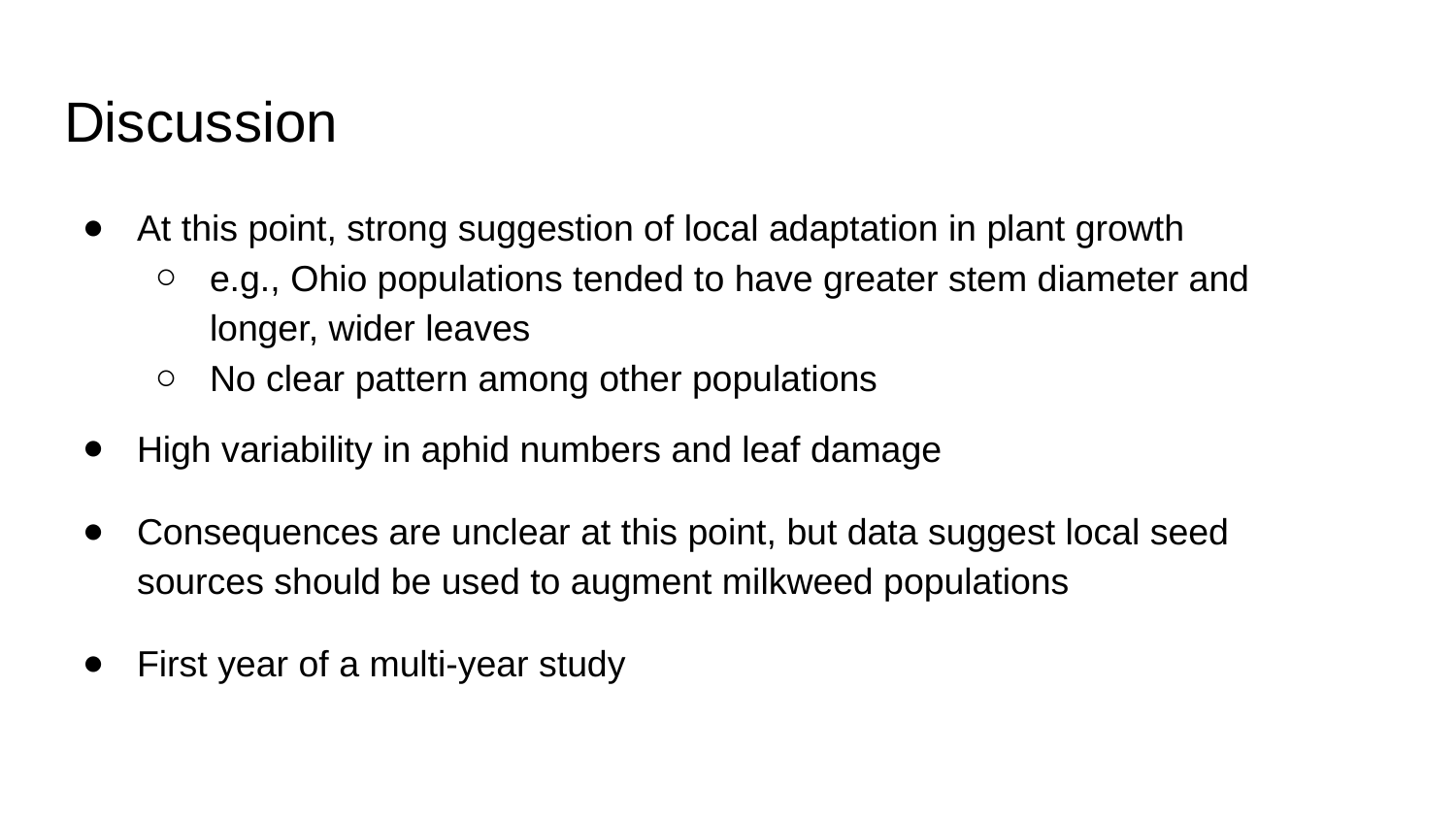

# Discussion
At this point, strong suggestion of local adaptation in plant growth
e.g., Ohio populations tended to have greater stem diameter and longer, wider leaves
No clear pattern among other populations
High variability in aphid numbers and leaf damage
Consequences are unclear at this point, but data suggest local seed sources should be used to augment milkweed populations
First year of a multi-year study